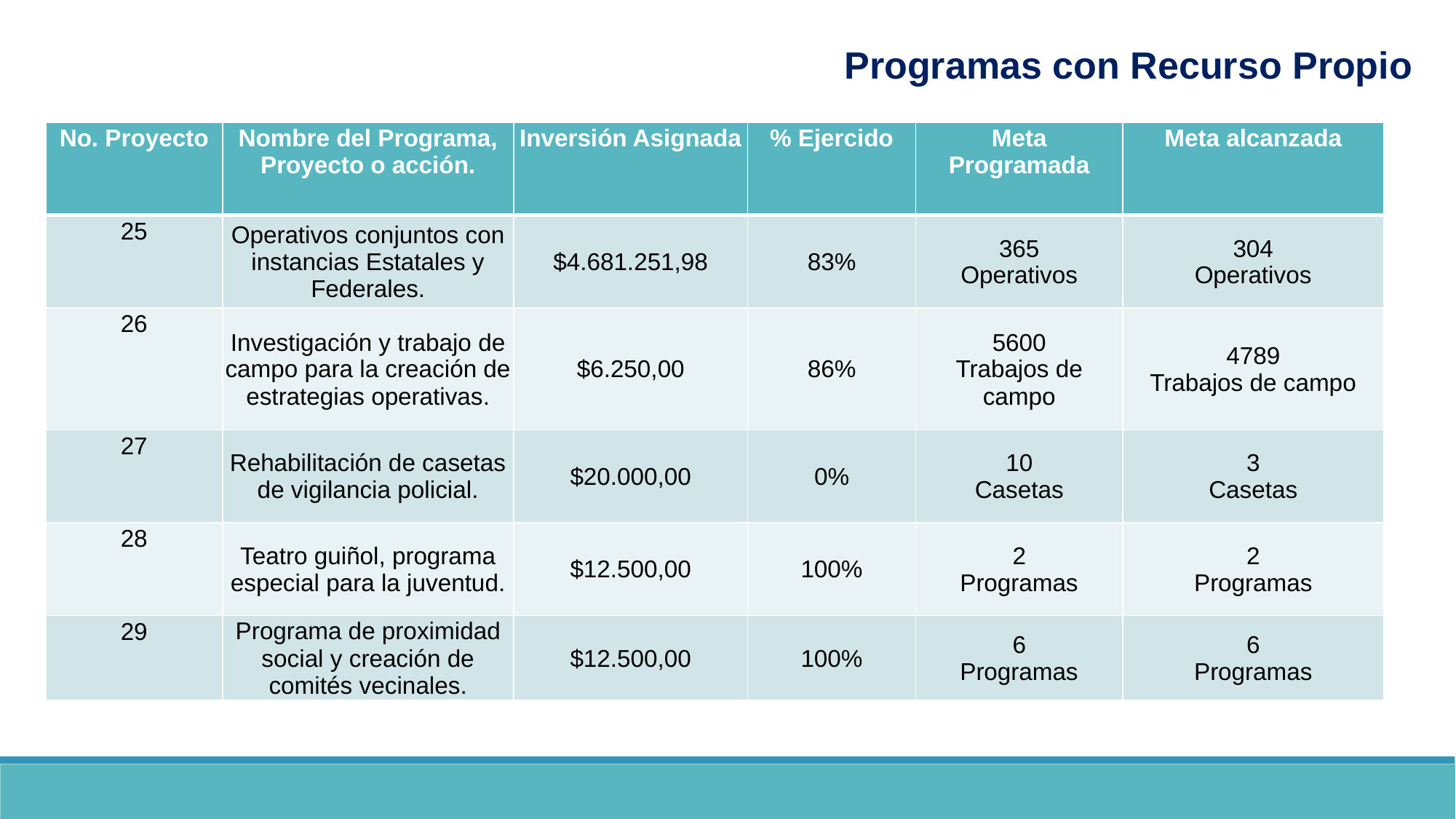

PROGRAMAS PROYECTOS Y ACCIONES 2019
Programas con Recurso Propio
| No. Proyecto | Nombre del Programa, Proyecto o acción. | Inversión Asignada | % Ejercido | Meta Programada | Meta alcanzada |
| --- | --- | --- | --- | --- | --- |
| 25 | Operativos conjuntos con instancias Estatales y Federales. | $4.681.251,98 | 83% | 365 Operativos | 304 Operativos |
| 26 | Investigación y trabajo de campo para la creación de estrategias operativas. | $6.250,00 | 86% | 5600 Trabajos de campo | 4789 Trabajos de campo |
| 27 | Rehabilitación de casetas de vigilancia policial. | $20.000,00 | 0% | 10 Casetas | 3 Casetas |
| 28 | Teatro guiñol, programa especial para la juventud. | $12.500,00 | 100% | 2 Programas | 2 Programas |
| 29 | Programa de proximidad social y creación de comités vecinales. | $12.500,00 | 100% | 6 Programas | 6 Programas |